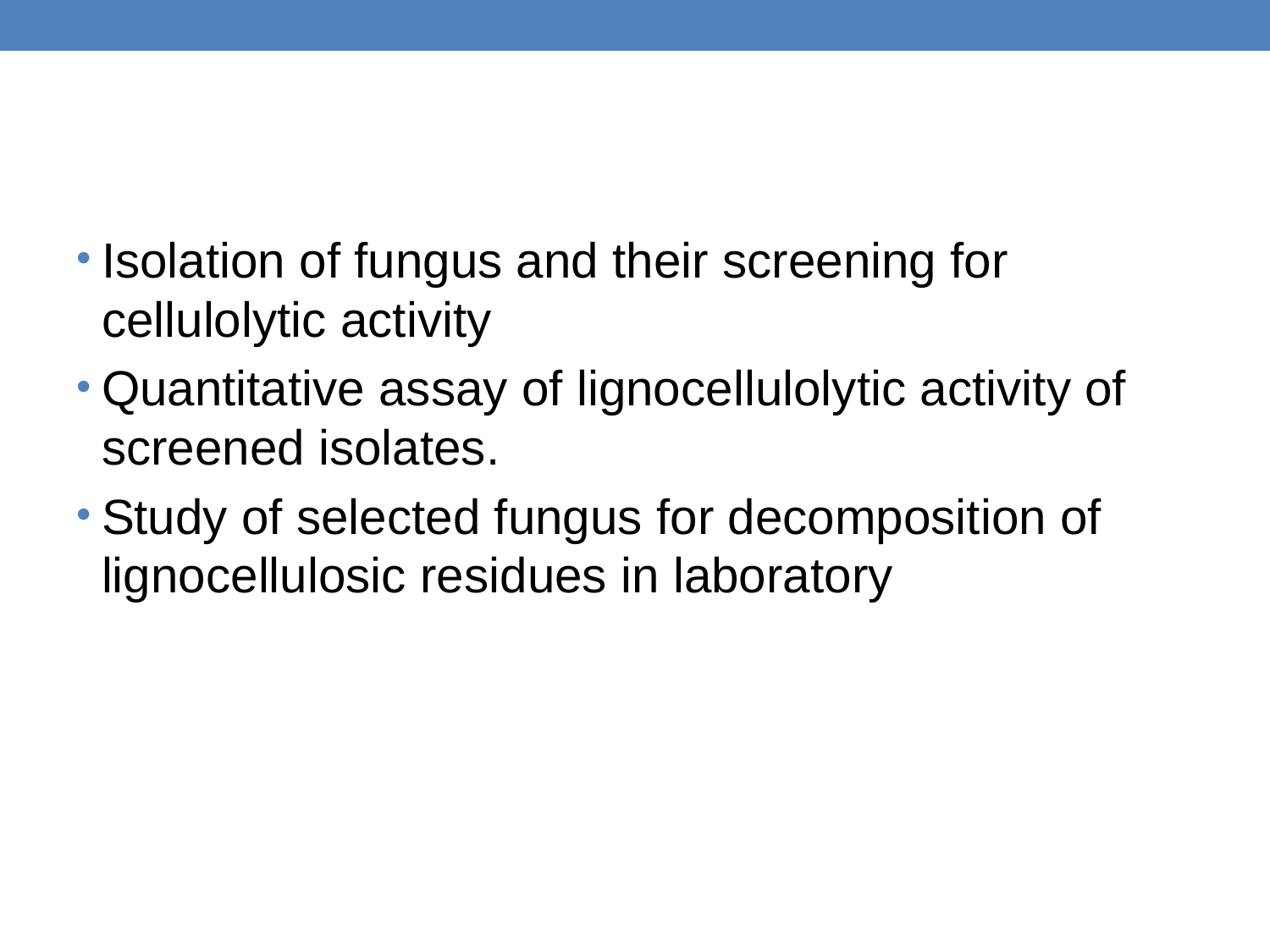

#
Isolation of fungus and their screening for cellulolytic activity
Quantitative assay of lignocellulolytic activity of screened isolates.
Study of selected fungus for decomposition of lignocellulosic residues in laboratory